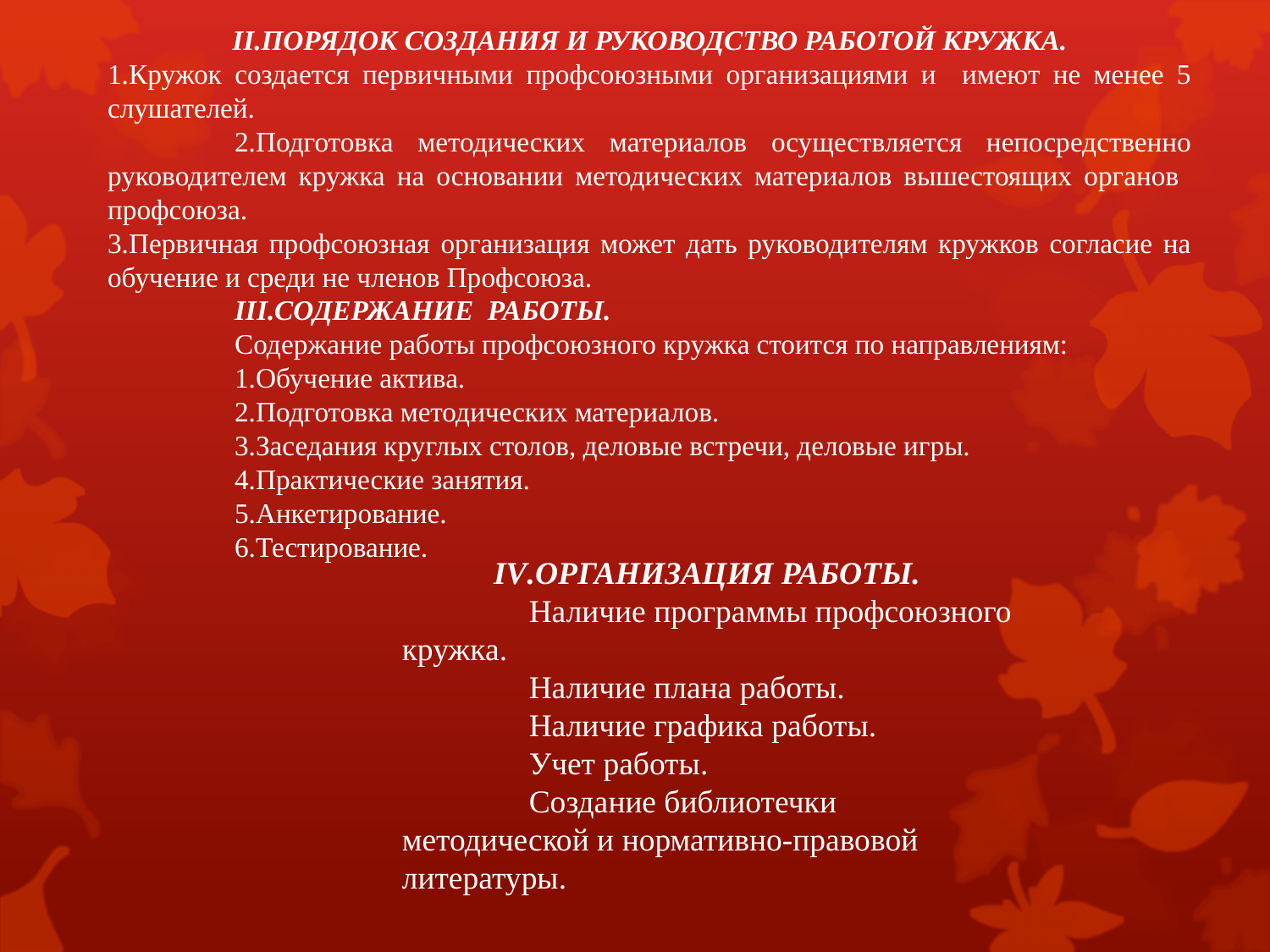

II.ПОРЯДОК СОЗДАНИЯ И РУКОВОДСТВО РАБОТОЙ КРУЖКА.
1.Кружок создается первичными профсоюзными организациями и  имеют не менее 5 слушателей.
	2.Подготовка методических материалов осуществляется непосредственно руководителем кружка на основании методических материалов вышестоящих органов  профсоюза.
3.Первичная профсоюзная организация может дать руководителям кружков согласие на обучение и среди не членов Профсоюза.
	III.СОДЕРЖАНИЕ  РАБОТЫ.
	Содержание работы профсоюзного кружка стоится по направлениям:
	1.Обучение актива.
	2.Подготовка методических материалов.
	3.Заседания круглых столов, деловые встречи, деловые игры.
	4.Практические занятия.
	5.Анкетирование.
	6.Тестирование.
IV.ОРГАНИЗАЦИЯ РАБОТЫ.
	Наличие программы профсоюзного кружка.
	Наличие плана работы.
	Наличие графика работы.
	Учет работы.
	Создание библиотечки методической и нормативно-правовой литературы.